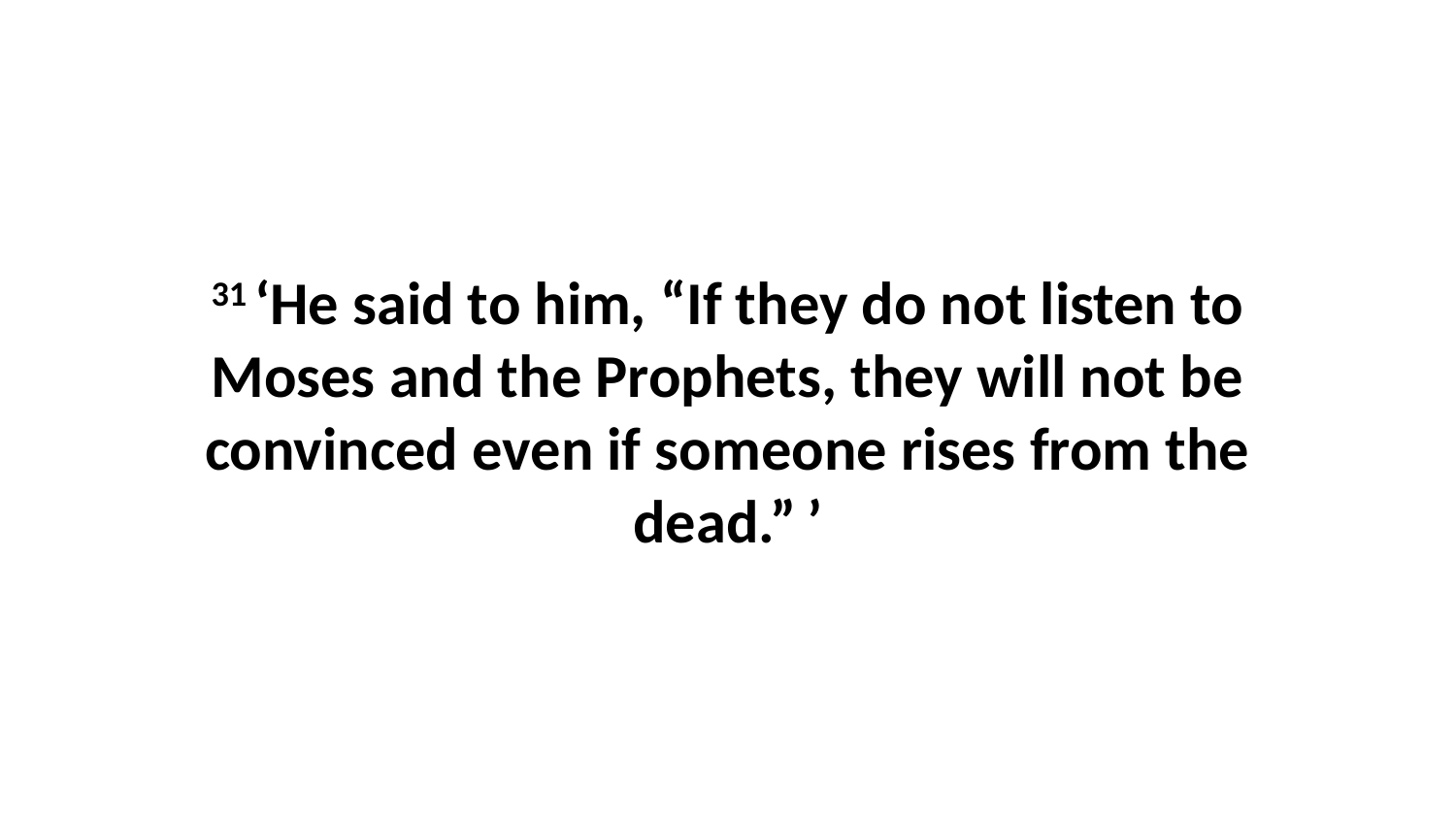

31 ‘He said to him, “If they do not listen to Moses and the Prophets, they will not be convinced even if someone rises from the dead.” ’